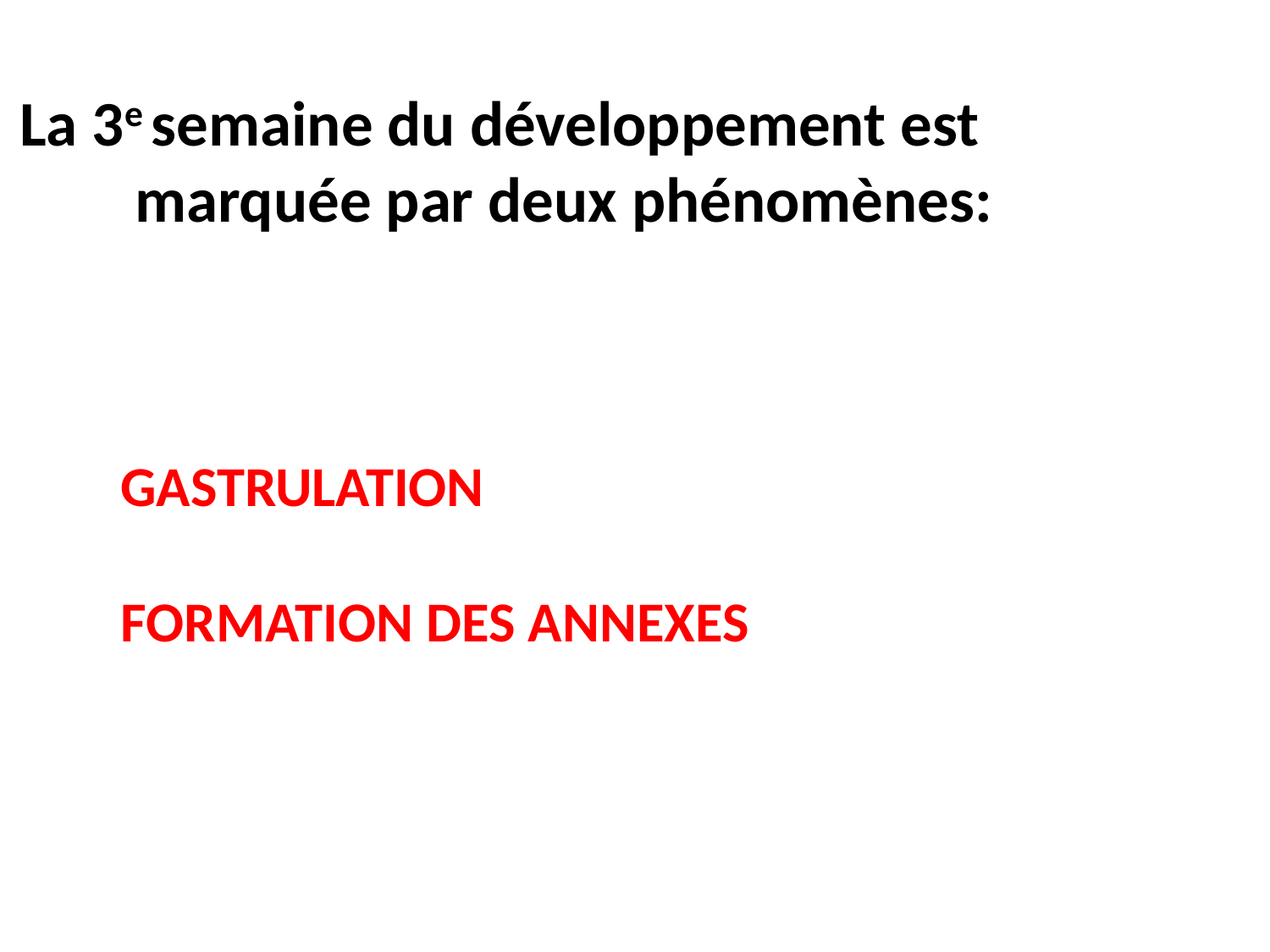

La 3e semaine du développement est
        marquée par deux phénomènes:

GASTRULATION

FORMATION DES ANNEXES